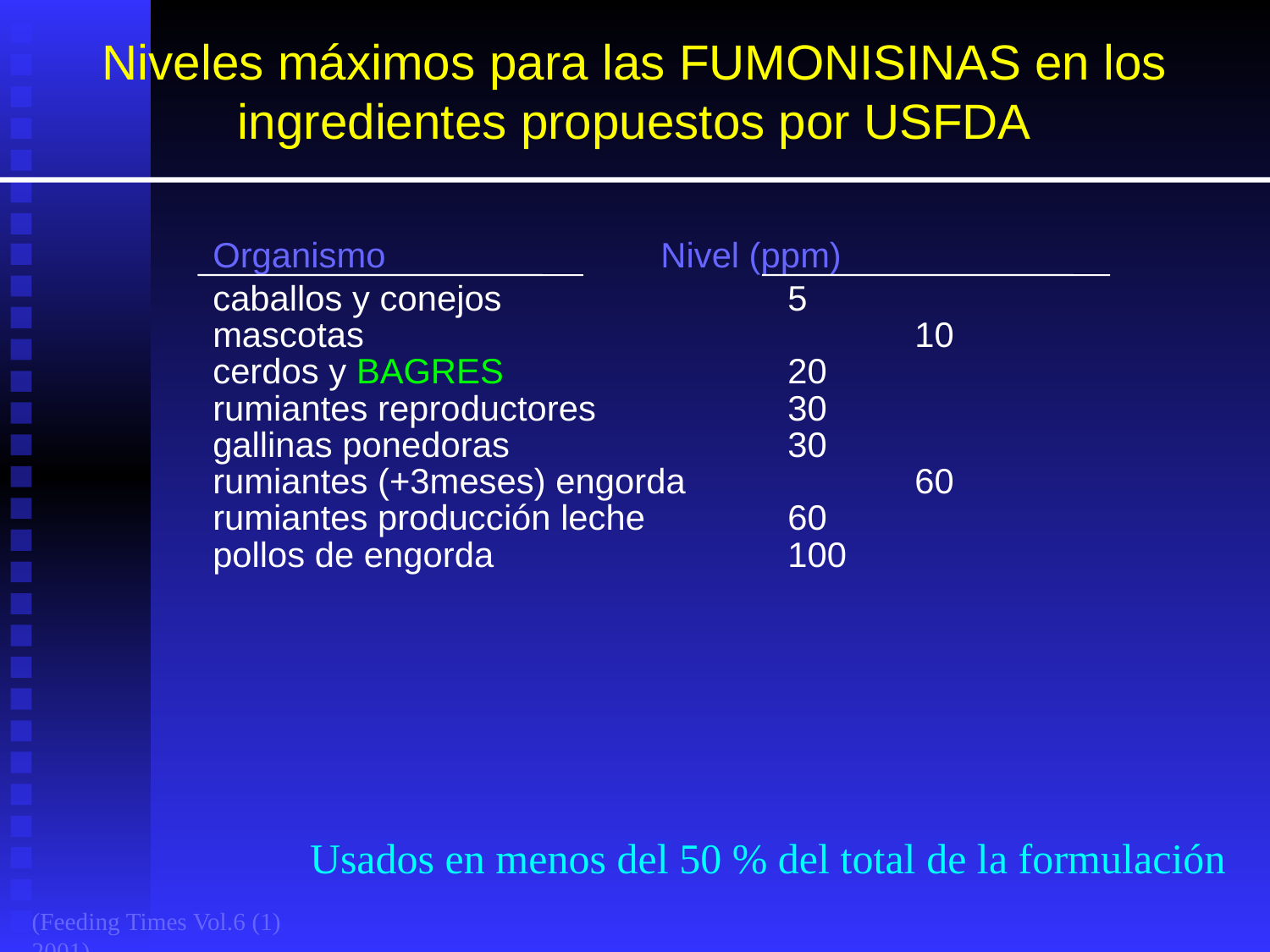

# Niveles máximos para las FUMONISINAS en los ingredientes propuestos por USFDA

Organismo			  Nivel (ppm)
caballos y conejos		 	  5
mascotas					  10
cerdos y BAGRES			  20
rumiantes reproductores		  30
gallinas ponedoras			  30
rumiantes (+3meses) engorda		  60
rumiantes producción leche	  60
pollos de engorda			  100

Usados en menos del 50 % del total de la formulación
(Feeding Times Vol.6 (1) 2001)